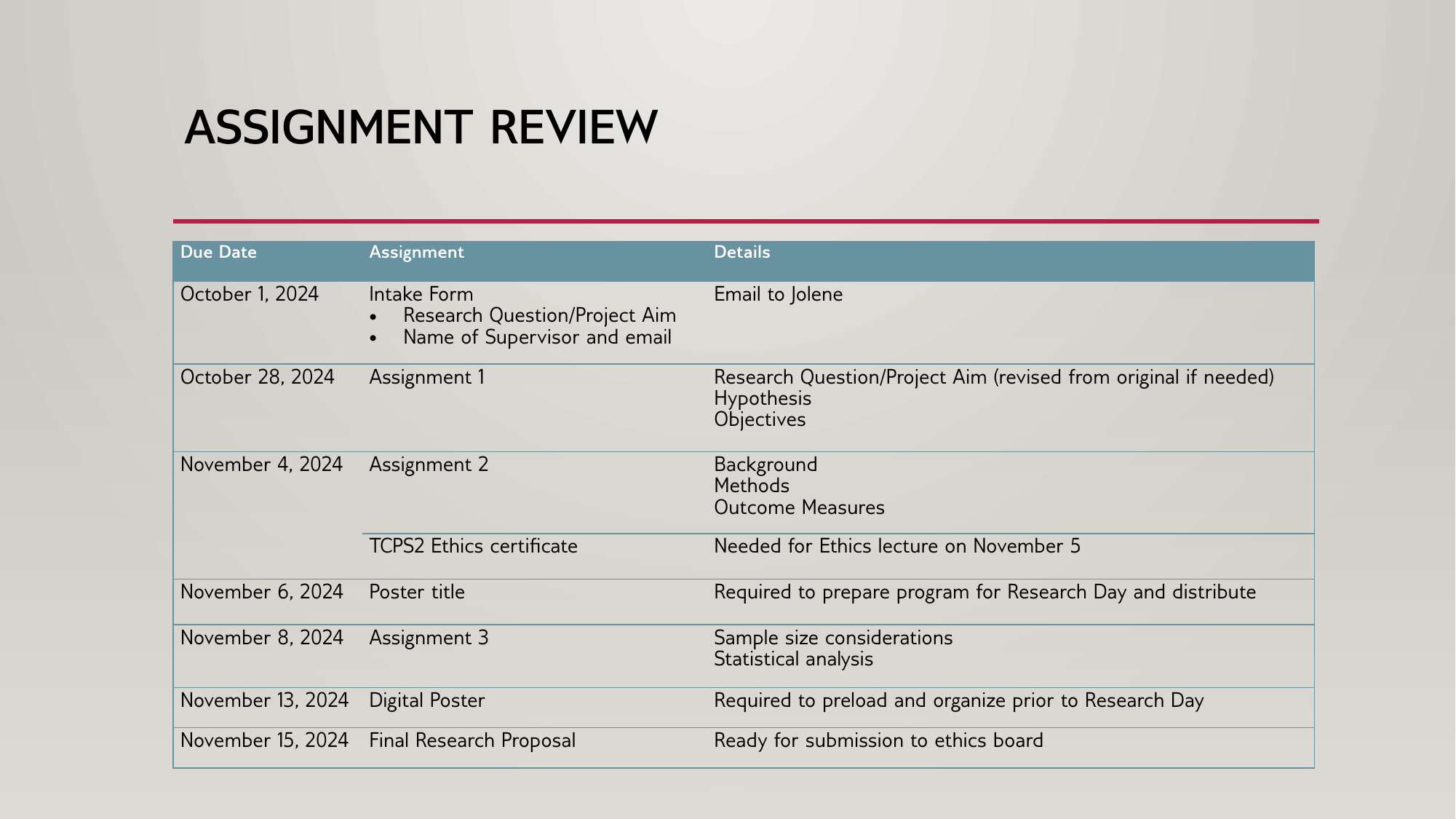

# Assignment Review
| Due Date | Assignment | Details |
| --- | --- | --- |
| October 1, 2024 | Intake Form Research Question/Project Aim Name of Supervisor and email | Email to Jolene |
| October 28, 2024 | Assignment 1 | Research Question/Project Aim (revised from original if needed) Hypothesis Objectives |
| November 4, 2024 | Assignment 2 | Background Methods Outcome Measures |
|  | TCPS2 Ethics certificate | Needed for Ethics lecture on November 5 |
| November 6, 2024 | Poster title | Required to prepare program for Research Day and distribute |
| November 8, 2024 | Assignment 3 | Sample size considerations Statistical analysis |
| November 13, 2024 | Digital Poster | Required to preload and organize prior to Research Day |
| November 15, 2024 | Final Research Proposal | Ready for submission to ethics board |